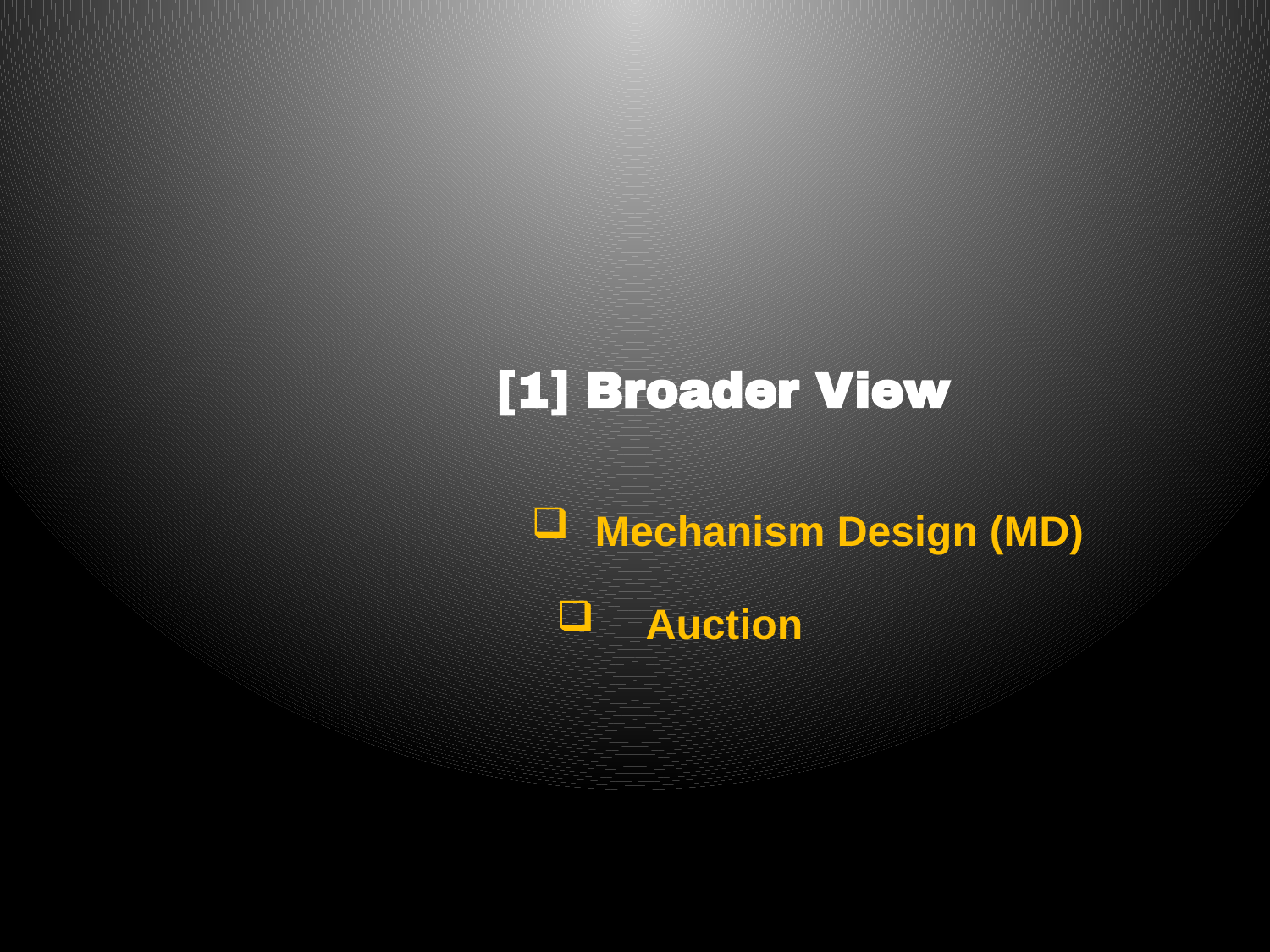

# [1] Broader View
Mechanism Design (MD)
Auction